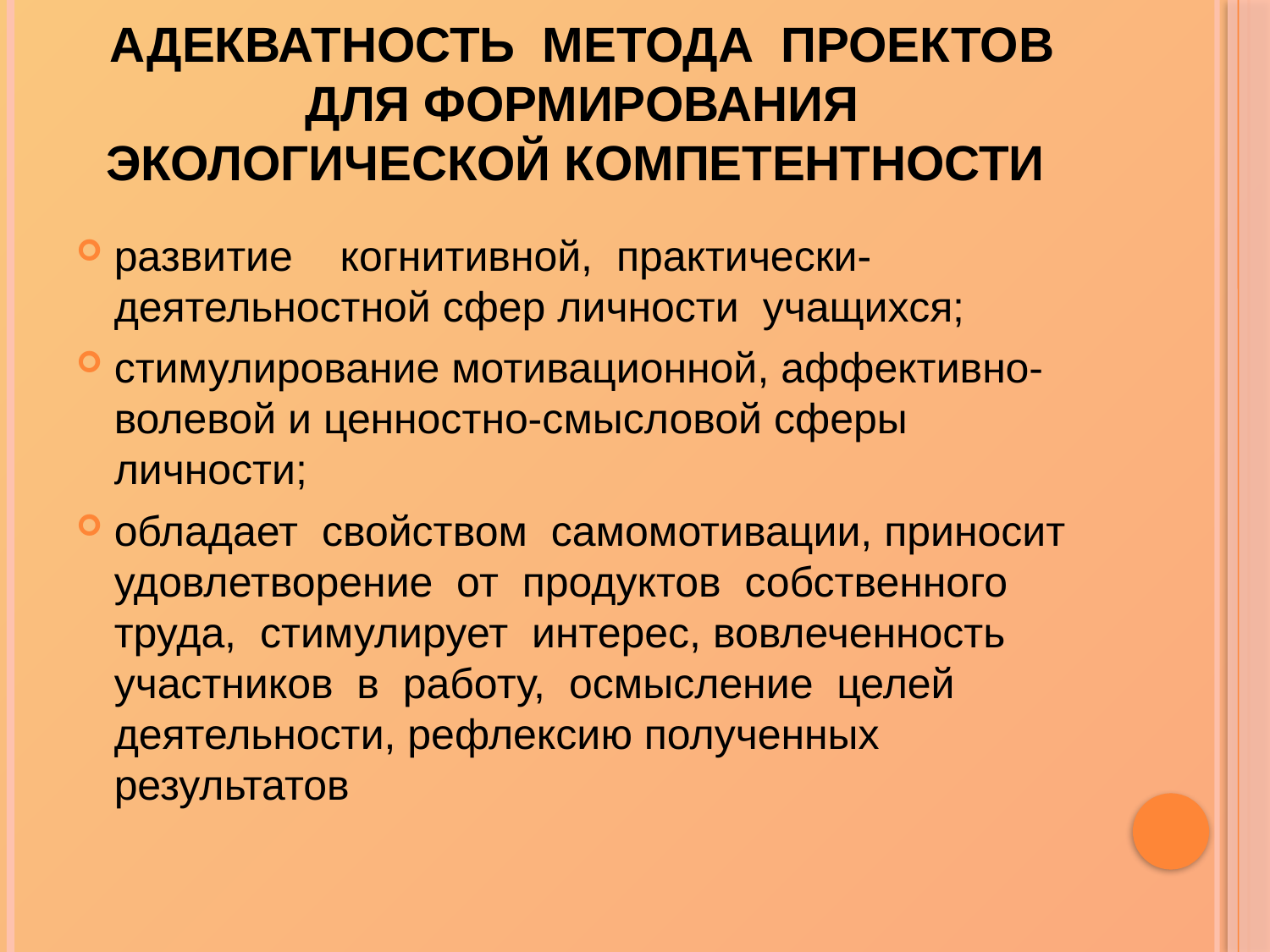

# Адекватность  метода  ПРОЕКТОВ для формирования экологической компетентности
развитие    когнитивной,  практически-деятельностной сфер личности  учащихся;
стимулирование мотивационной, аффективно-волевой и ценностно-смысловой сферы личности;
обладает  свойством  самомотивации, приносит удовлетворение  от  продуктов  собственного  труда,  стимулирует  интерес, вовлеченность  участников  в  работу,  осмысление  целей  деятельности, рефлексию полученных результатов